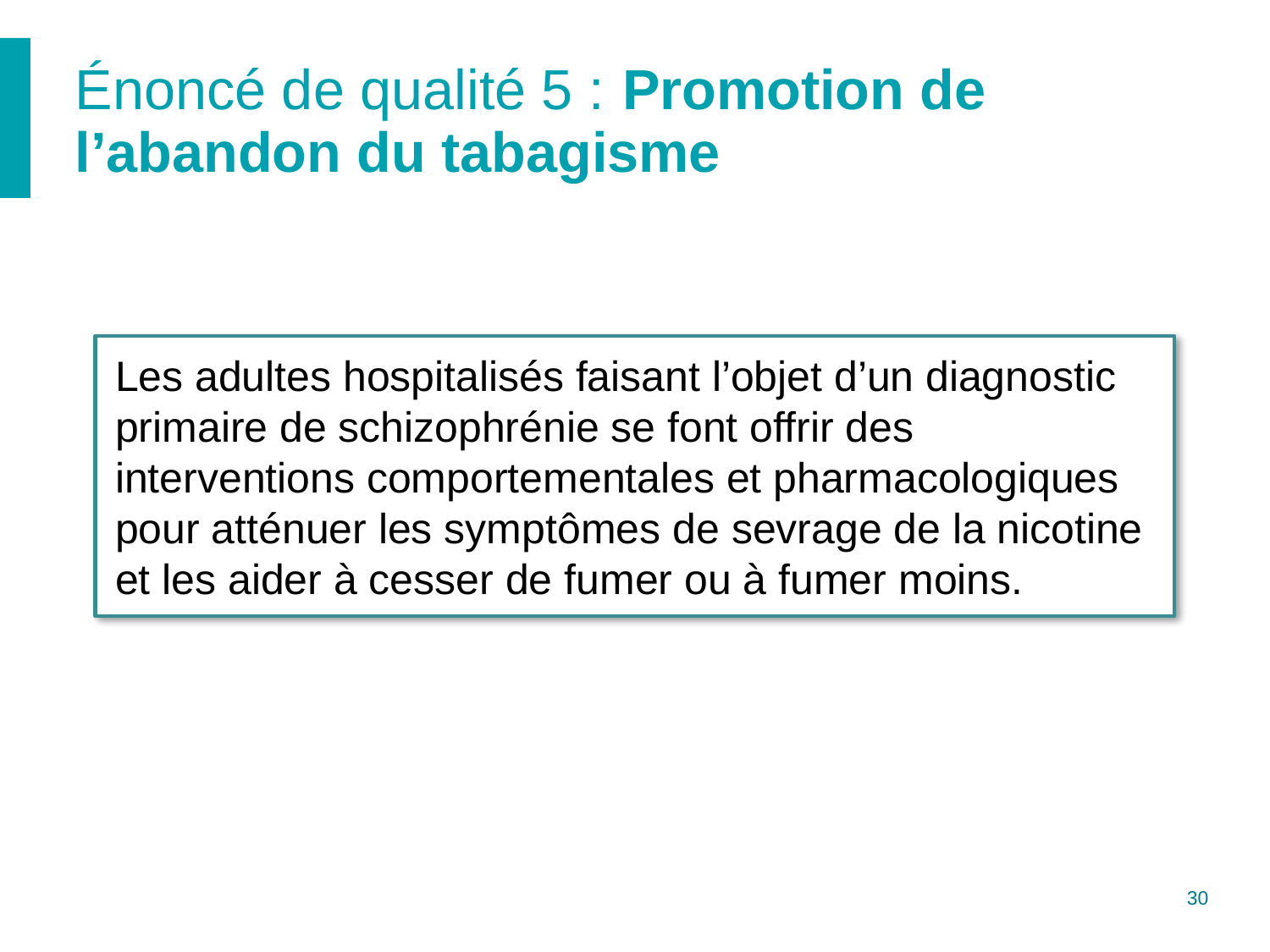

# Énoncé de qualité 5 : Promotion de l’abandon du tabagisme
Les adultes hospitalisés faisant l’objet d’un diagnostic primaire de schizophrénie se font offrir des interventions comportementales et pharmacologiques pour atténuer les symptômes de sevrage de la nicotine et les aider à cesser de fumer ou à fumer moins.